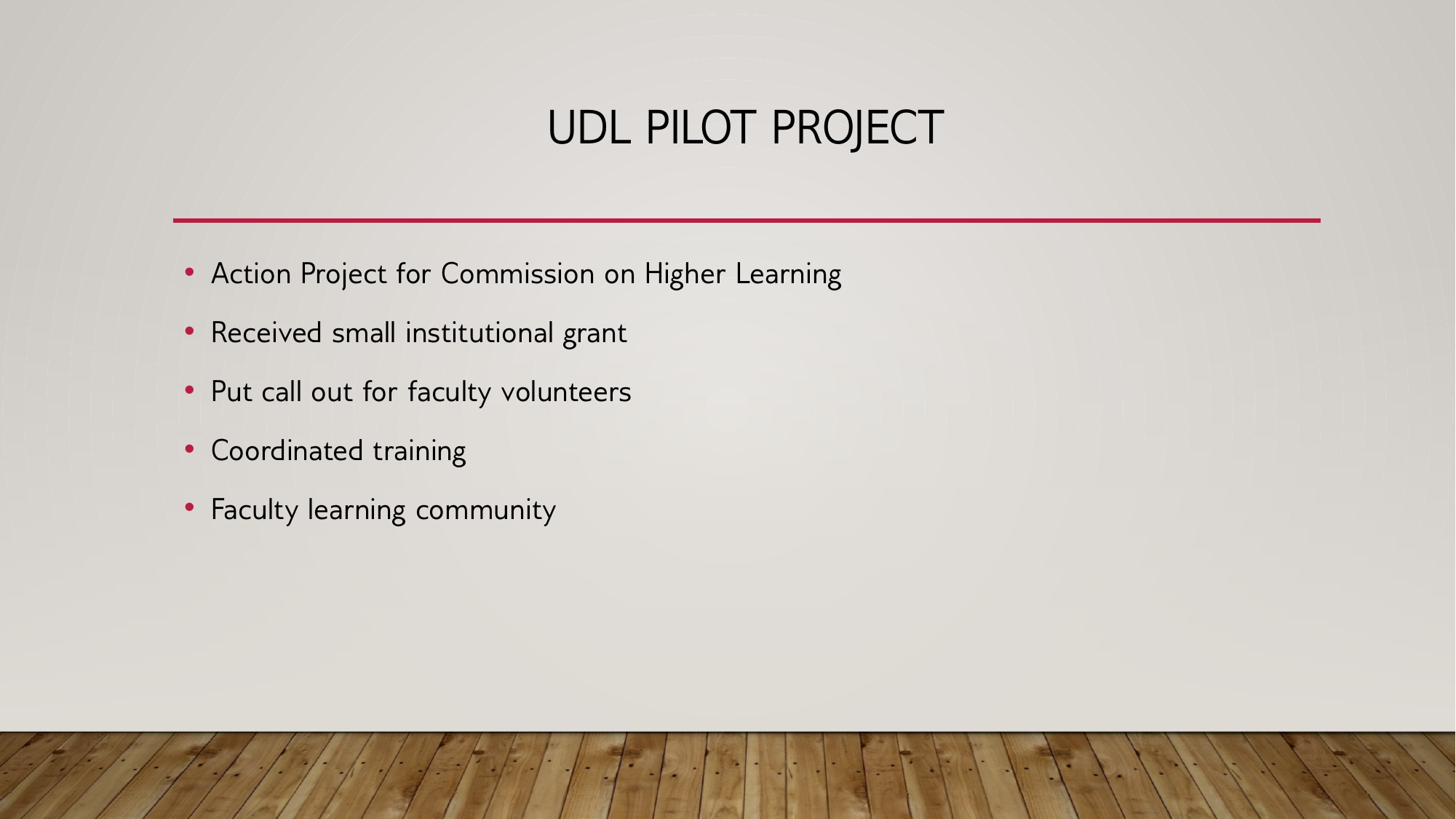

# Udl pilot project
Action Project for Commission on Higher Learning
Received small institutional grant
Put call out for faculty volunteers
Coordinated training
Faculty learning community